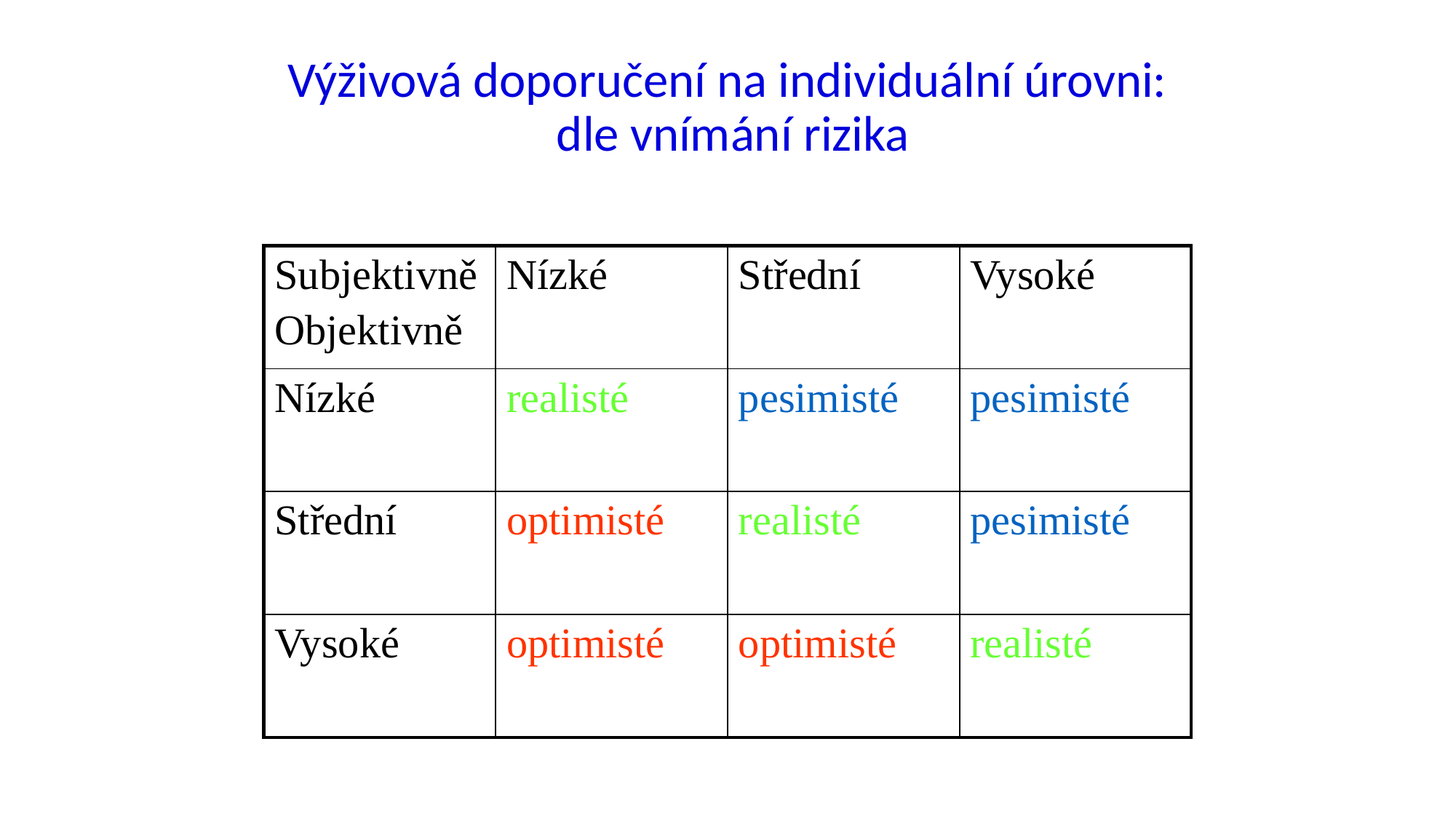

# Výživová doporučení na individuální úrovni: dle vnímání rizika
| Subjektivně Objektivně | Nízké | Střední | Vysoké |
| --- | --- | --- | --- |
| Nízké | realisté | pesimisté | pesimisté |
| Střední | optimisté | realisté | pesimisté |
| Vysoké | optimisté | optimisté | realisté |